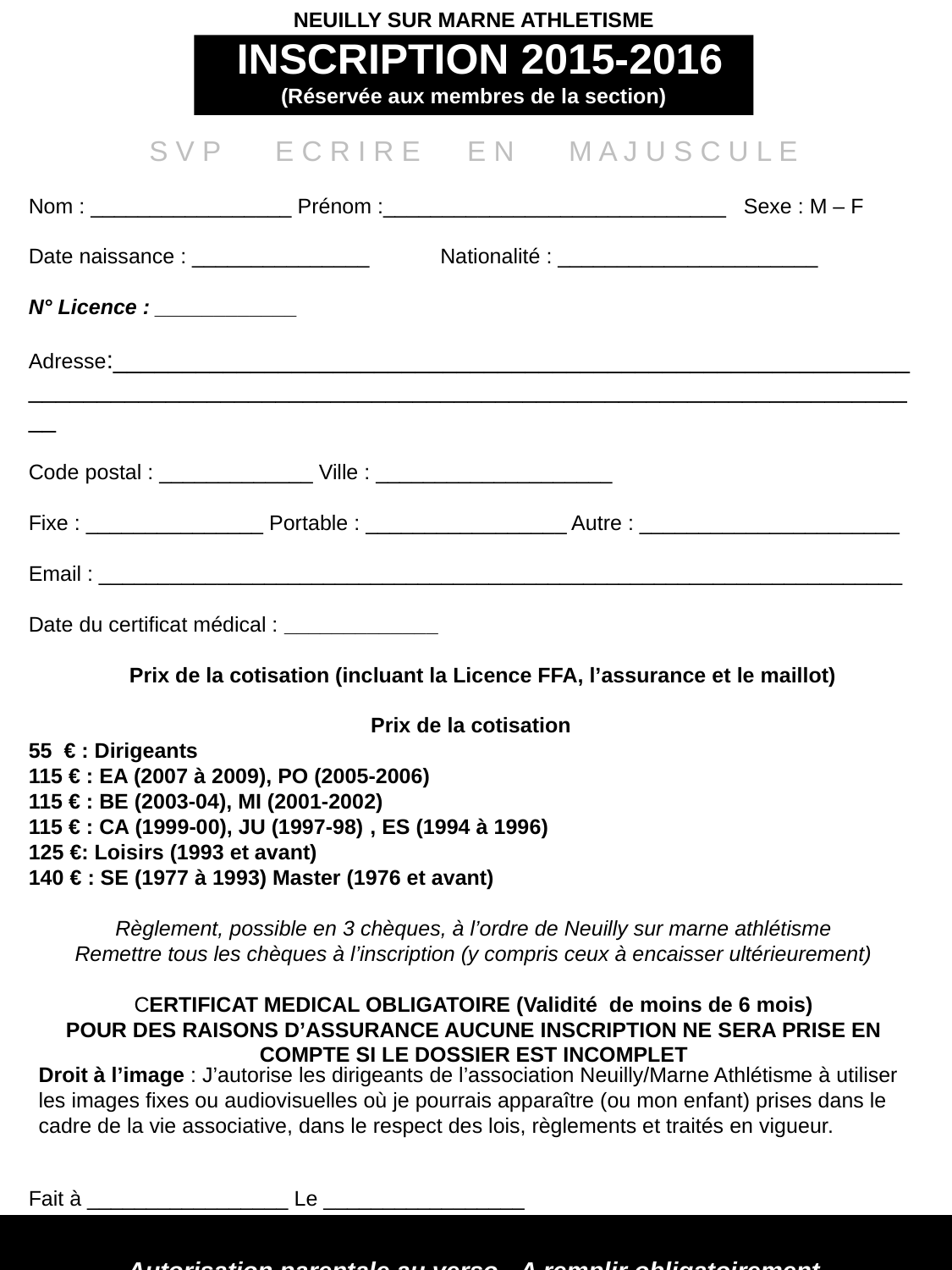

NEUILLY SUR MARNE ATHLETISME
 INSCRIPTION 2015-2016
(Réservée aux membres de la section)

S V P       E C R I R E      E N       M A J U S C U L E

Nom : _________________ Prénom :_____________________________   Sexe : M – F

Date naissance : _______________            Nationalité : ______________________

N° Licence : ____________

Adresse:____________________________________________________________________________________________________________________________

Code postal : _____________ Ville : ____________________

Fixe : _______________ Portable : _________________ Autre : ______________________

Email : ____________________________________________________________________

Date du certificat médical : _____________

                 Prix de la cotisation (incluant la Licence FFA, l’assurance et le maillot)

Prix de la cotisation
55  € : Dirigeants
115 € : EA (2007 à 2009), PO (2005-2006)
115 € : BE (2003-04), MI (2001-2002)
115 € : CA (1999-00), JU (1997-98) , ES (1994 à 1996)
125 €: Loisirs (1993 et avant)
140 € : SE (1977 à 1993) Master (1976 et avant)

Règlement, possible en 3 chèques, à l’ordre de Neuilly sur marne athlétisme
Remettre tous les chèques à l’inscription (y compris ceux à encaisser ultérieurement)

CERTIFICAT MEDICAL OBLIGATOIRE (Validité  de moins de 6 mois)
POUR DES RAISONS D’ASSURANCE AUCUNE INSCRIPTION NE SERA PRISE EN COMPTE SI LE DOSSIER EST INCOMPLET

Fait à _________________ Le _________________
				         Signature :

Autorisation parentale au verso - A remplir obligatoirement

Droit à l’image : J’autorise les dirigeants de l’association Neuilly/Marne Athlétisme à utiliser les images fixes ou audiovisuelles où je pourrais apparaître (ou mon enfant) prises dans le cadre de la vie associative, dans le respect des lois, règlements et traités en vigueur.